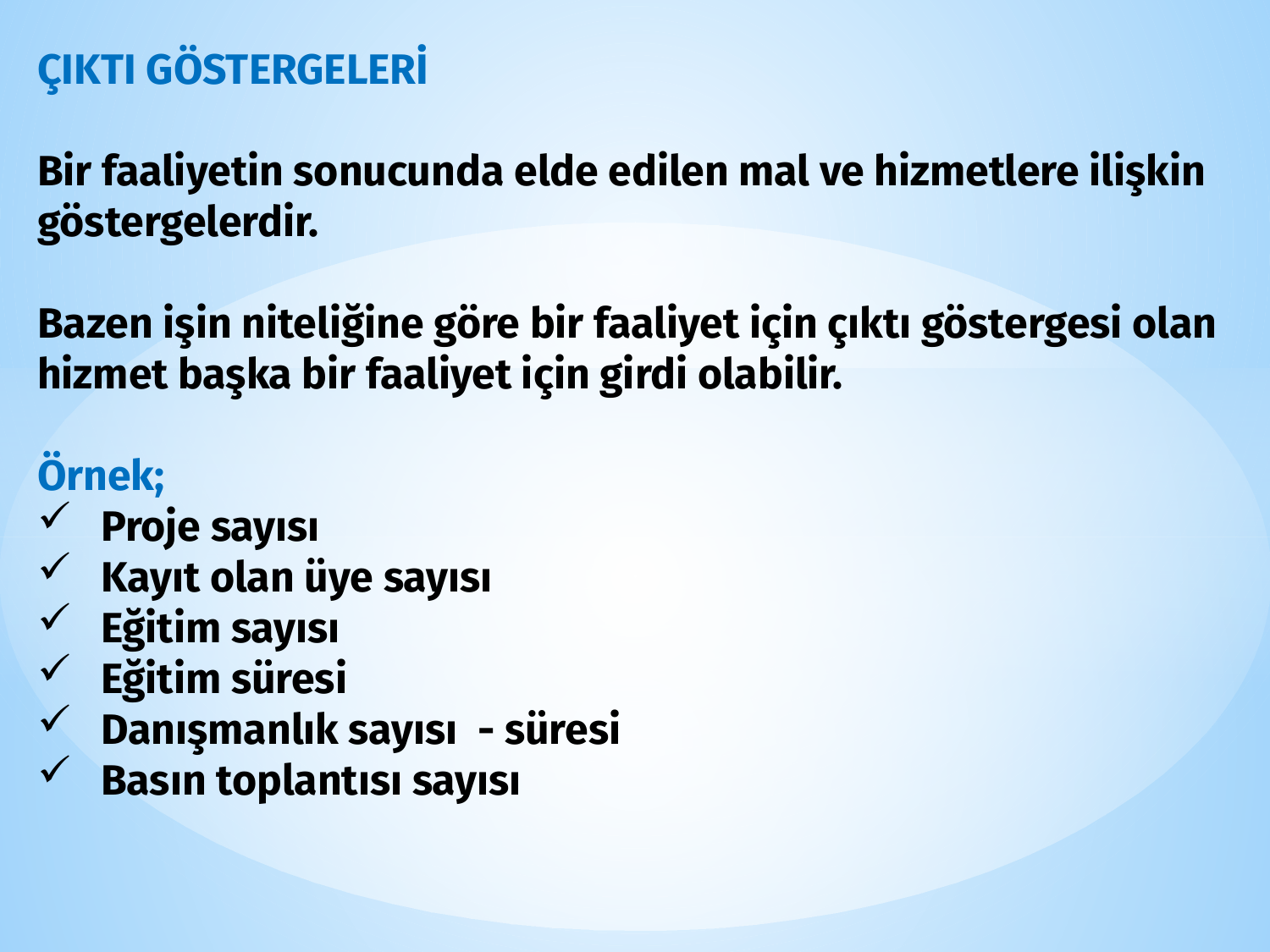

ÇIKTI GÖSTERGELERİ

Bir faaliyetin sonucunda elde edilen mal ve hizmetlere ilişkin göstergelerdir.

Bazen işin niteliğine göre bir faaliyet için çıktı göstergesi olan hizmet başka bir faaliyet için girdi olabilir.

Örnek;
Proje sayısı
Kayıt olan üye sayısı
Eğitim sayısı
Eğitim süresi
Danışmanlık sayısı  - süresi
Basın toplantısı sayısı